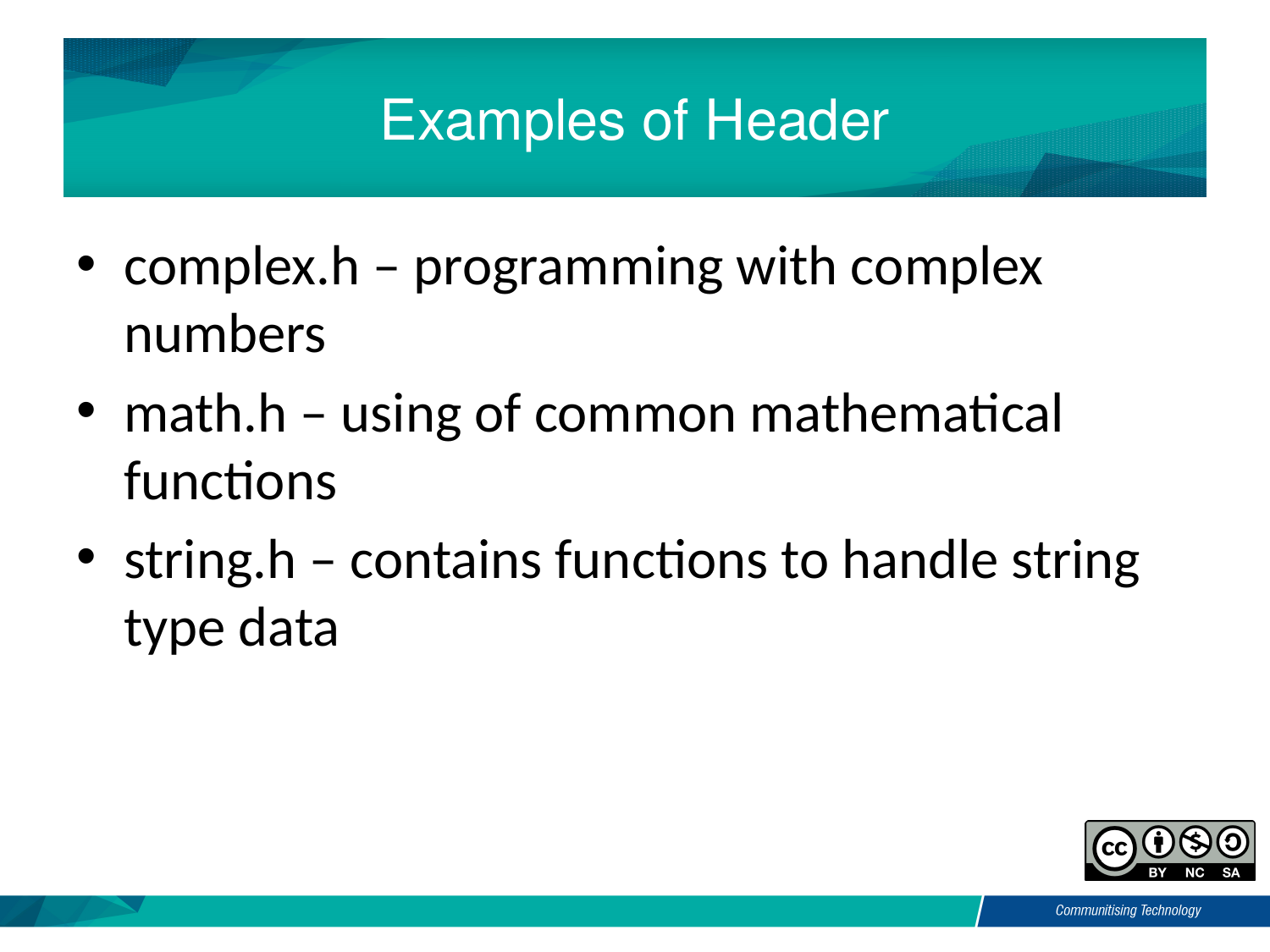

# Examples of Header
complex.h – programming with complex numbers
math.h – using of common mathematical functions
string.h – contains functions to handle string type data